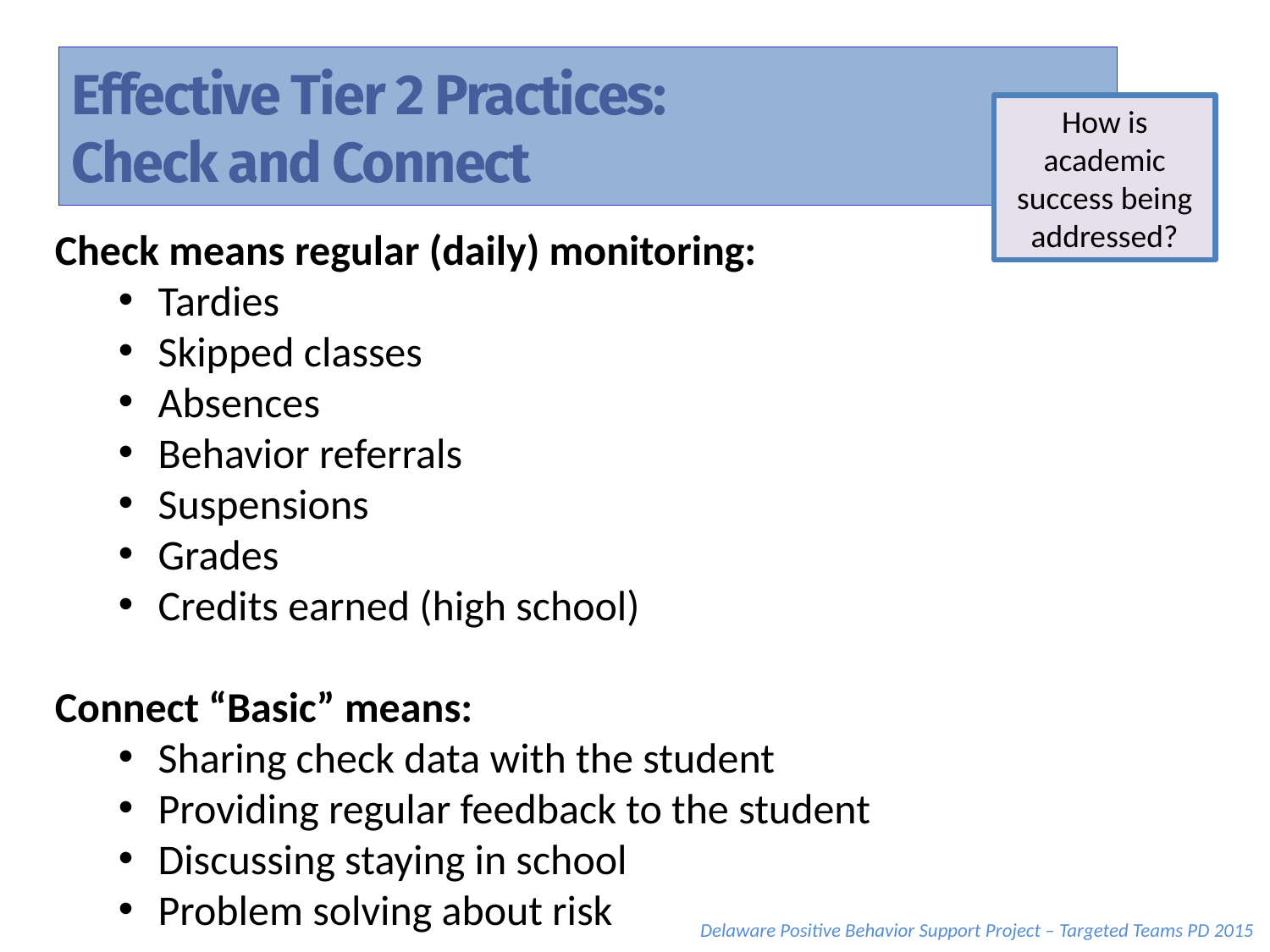

#
Effective Tier 2 Practices:
Check and Connect
How is academic success being addressed?
Check means regular (daily) monitoring:
Tardies
Skipped classes
Absences
Behavior referrals
Suspensions
Grades
Credits earned (high school)

Connect “Basic” means:
Sharing check data with the student
Providing regular feedback to the student
Discussing staying in school
Problem solving about risk

Delaware Positive Behavior Support Project – Targeted Teams PD 2015